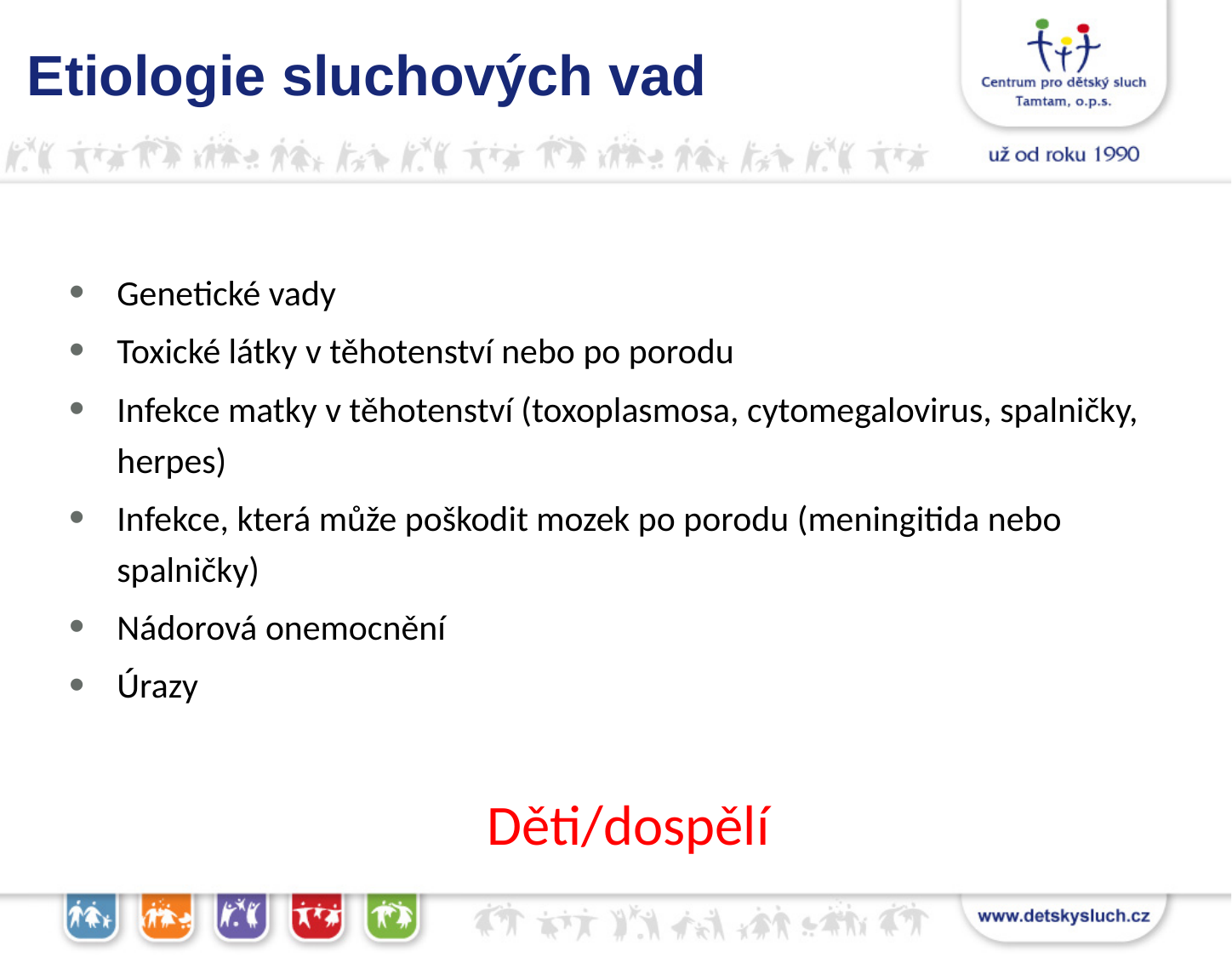

Etiologie sluchových vad

Genetické vady
Toxické látky v těhotenství nebo po porodu
Infekce matky v těhotenství (toxoplasmosa, cytomegalovirus, spalničky, herpes)
Infekce, která může poškodit mozek po porodu (meningitida nebo spalničky)
Nádorová onemocnění
Úrazy

Děti/dospělí